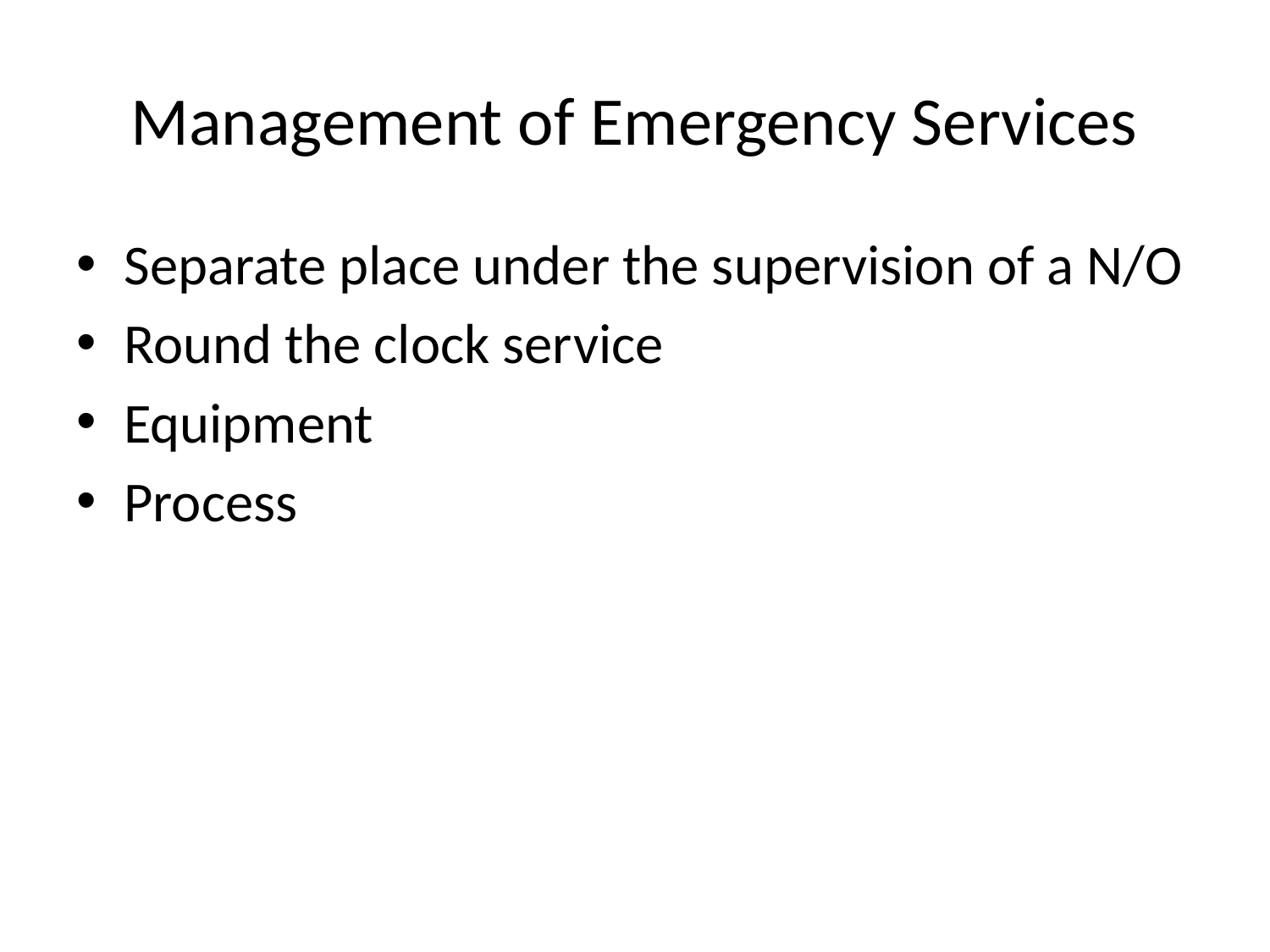

# Management of Emergency Services
Separate place under the supervision of a N/O
Round the clock service
Equipment
Process